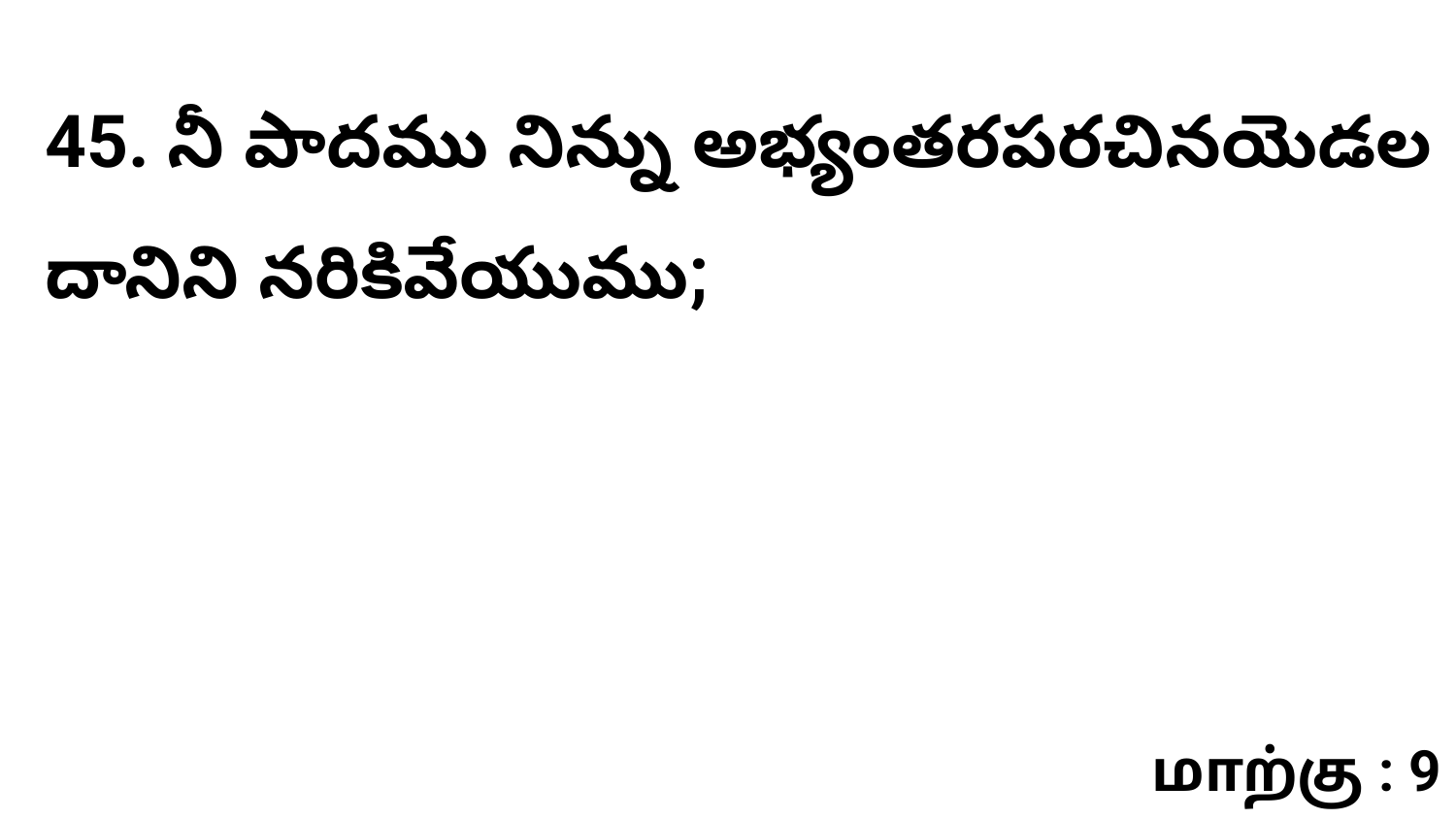

45. నీ పాదము నిన్ను అభ్యంతరపరచినయెడల దానిని నరికివేయుము;
மாற்கு : 9